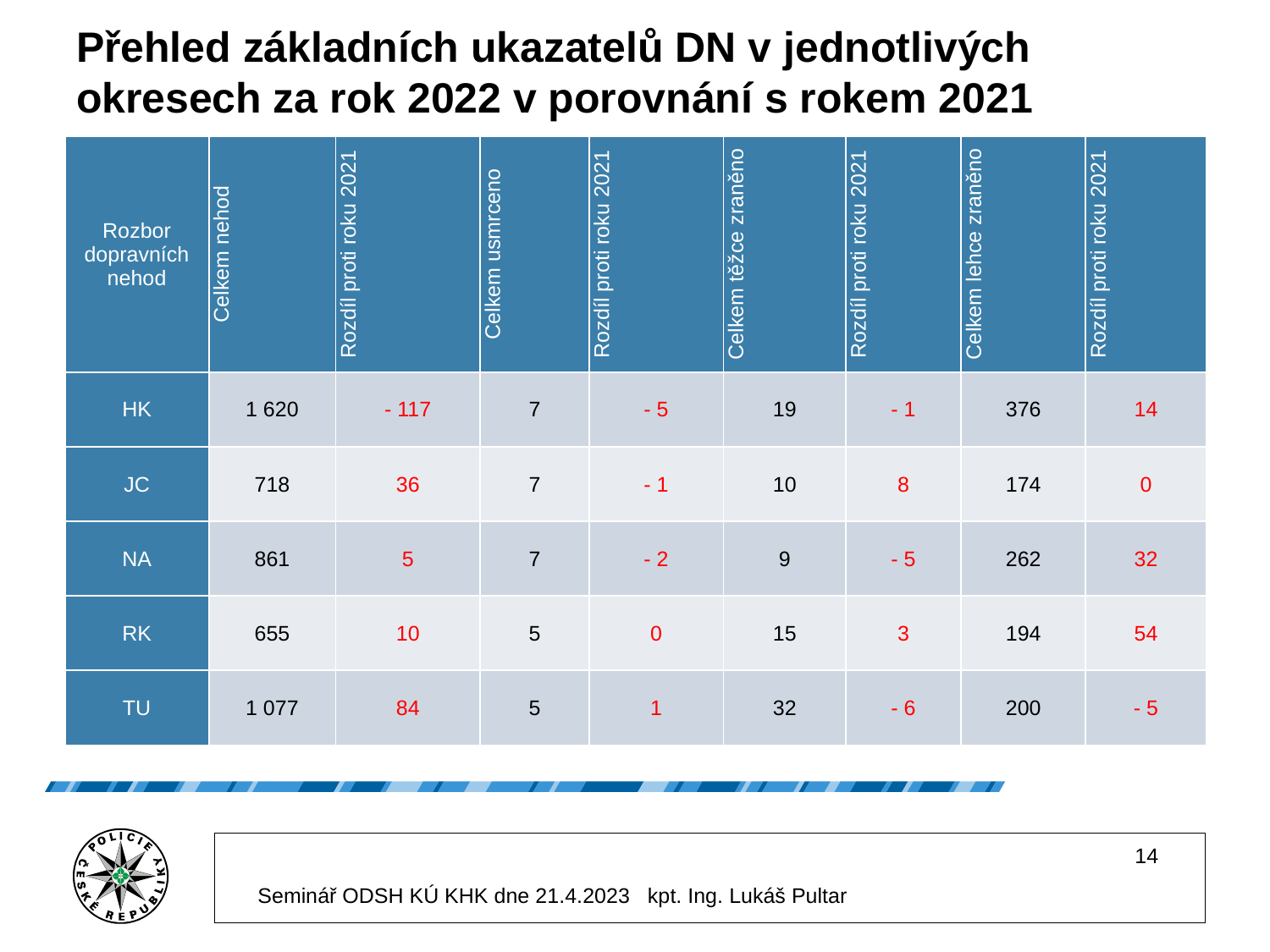

# Přehled základních ukazatelů DN v jednotlivých okresech za rok 2022 v porovnání s rokem 2021
| Rozbor dopravních nehod | Celkem nehod | Rozdíl proti roku 2021 | Celkem usmrceno | Rozdíl proti roku 2021 | Celkem těžce zraněno | Rozdíl proti roku 2021 | Celkem lehce zraněno | Rozdíl proti roku 2021 |
| --- | --- | --- | --- | --- | --- | --- | --- | --- |
| HK | 1 620 | - 117 | 7 | - 5 | 19 | - 1 | 376 | 14 |
| JC | 718 | 36 | 7 | - 1 | 10 | 8 | 174 | 0 |
| NA | 861 | 5 | 7 | - 2 | 9 | - 5 | 262 | 32 |
| RK | 655 | 10 | 5 | 0 | 15 | 3 | 194 | 54 |
| TU | 1 077 | 84 | 5 | 1 | 32 | - 6 | 200 | - 5 |

14
Seminář ODSH KÚ KHK dne 21.4.2023   kpt. Ing. Lukáš Pultar